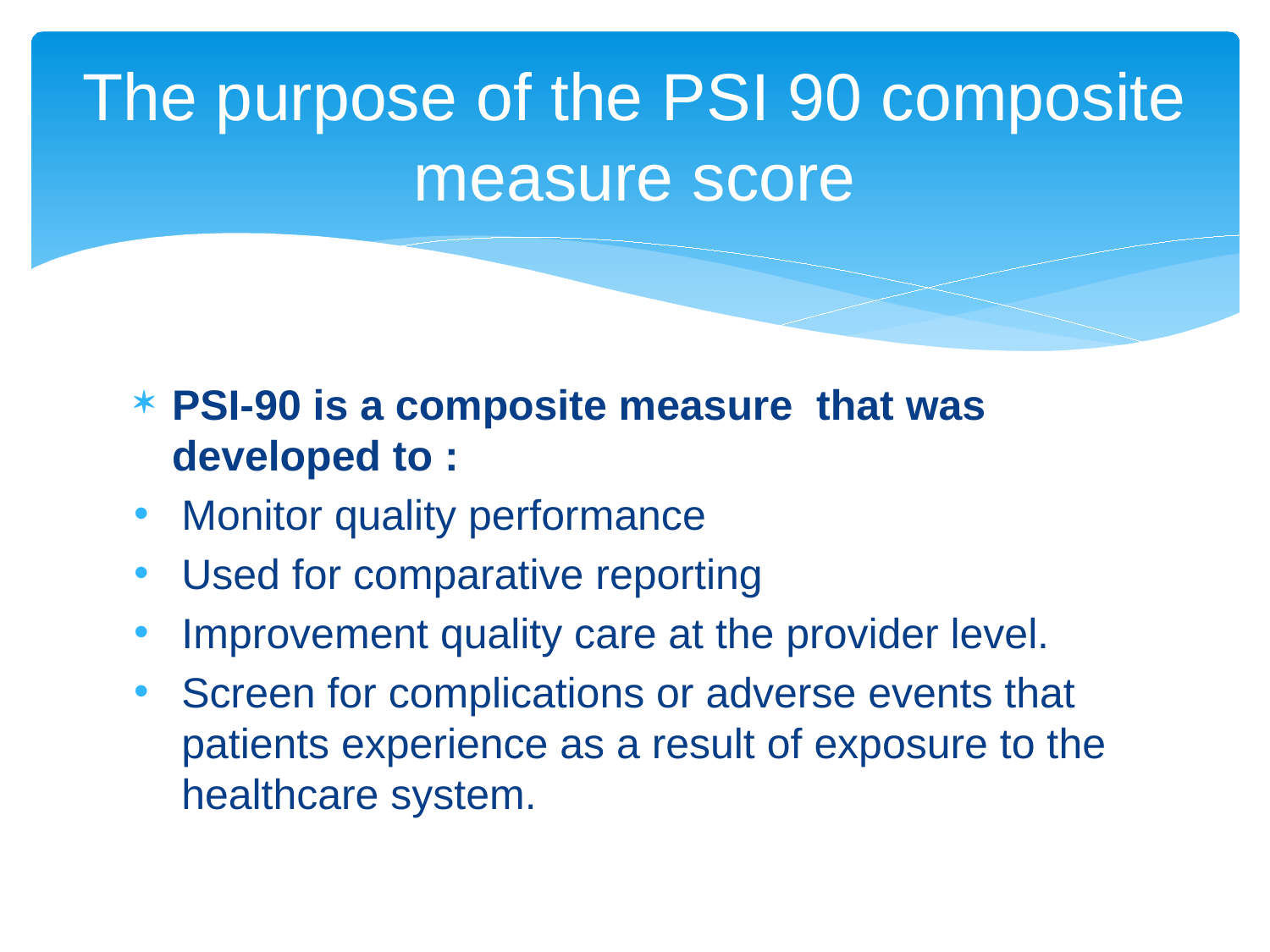

# The purpose of the PSI 90 composite measure score
PSI-90 is a composite measure  that was developed to :
Monitor quality performance
Used for comparative reporting
Improvement quality care at the provider level.
Screen for complications or adverse events that patients experience as a result of exposure to the healthcare system.